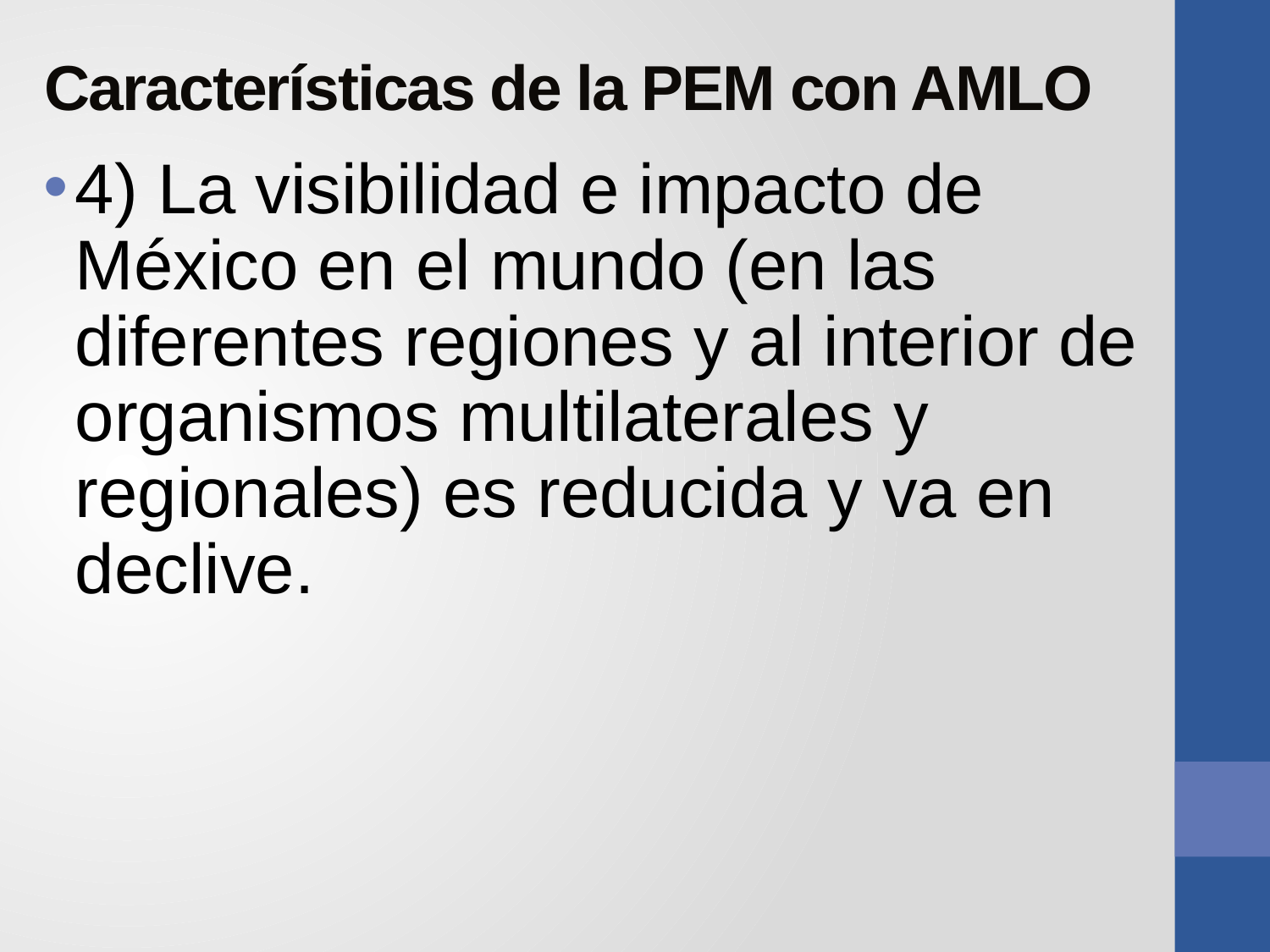

# Características de la PEM con AMLO
4) La visibilidad e impacto de México en el mundo (en las diferentes regiones y al interior de organismos multilaterales y regionales) es reducida y va en declive.